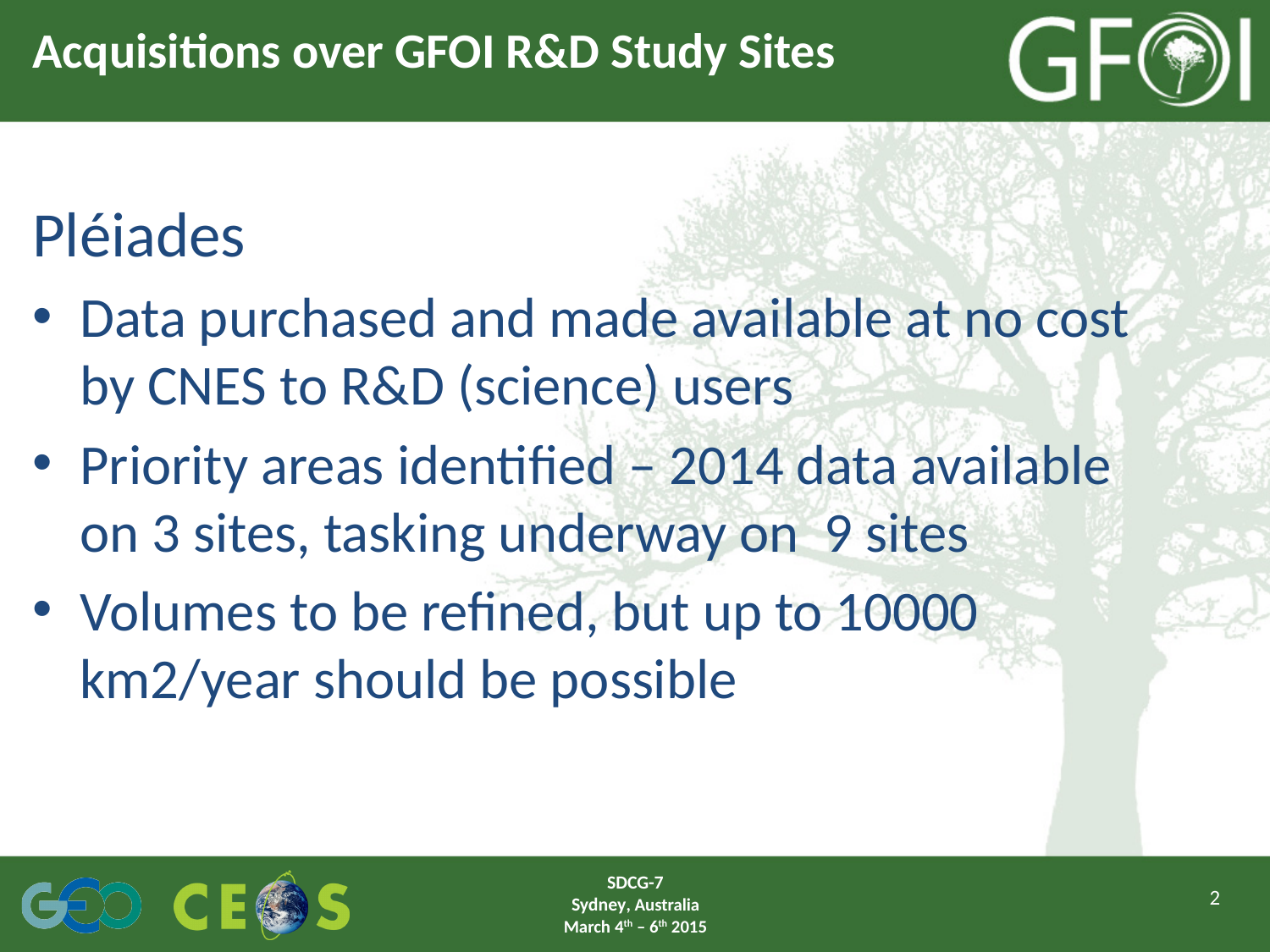

# Acquisitions over GFOI R&D Study Sites
Pléiades
Data purchased and made available at no cost by CNES to R&D (science) users
Priority areas identified – 2014 data available on 3 sites, tasking underway on  9 sites
Volumes to be refined, but up to 10000 km2/year should be possible

SDCG-7
Sydney, Australia
March 4th – 6th 2015

2